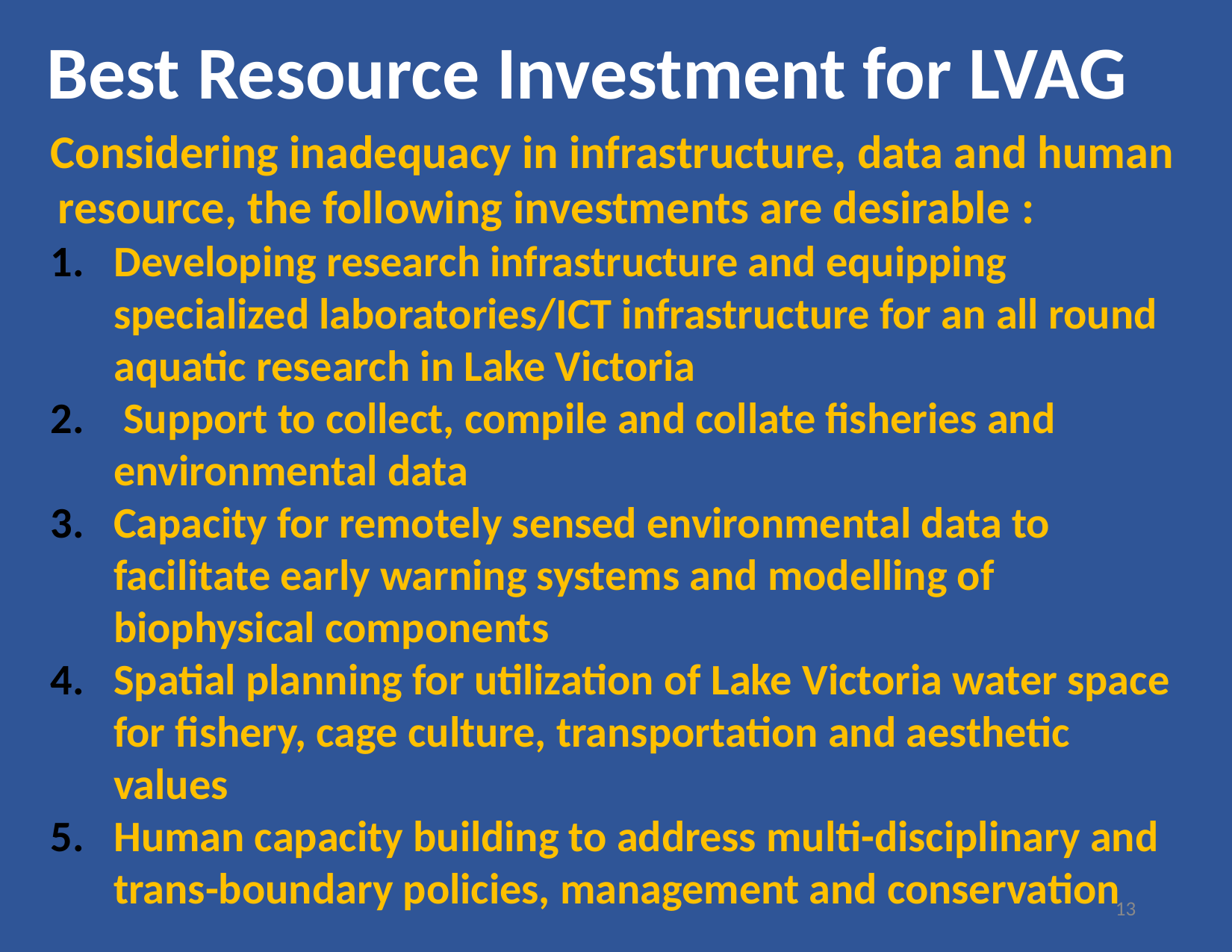

# Best Resource Investment for LVAG
Considering inadequacy in infrastructure, data and human resource, the following investments are desirable :
Developing research infrastructure and equipping specialized laboratories/ICT infrastructure for an all round aquatic research in Lake Victoria
 Support to collect, compile and collate fisheries and environmental data
Capacity for remotely sensed environmental data to facilitate early warning systems and modelling of biophysical components
Spatial planning for utilization of Lake Victoria water space for fishery, cage culture, transportation and aesthetic values
Human capacity building to address multi-disciplinary and trans-boundary policies, management and conservation

13